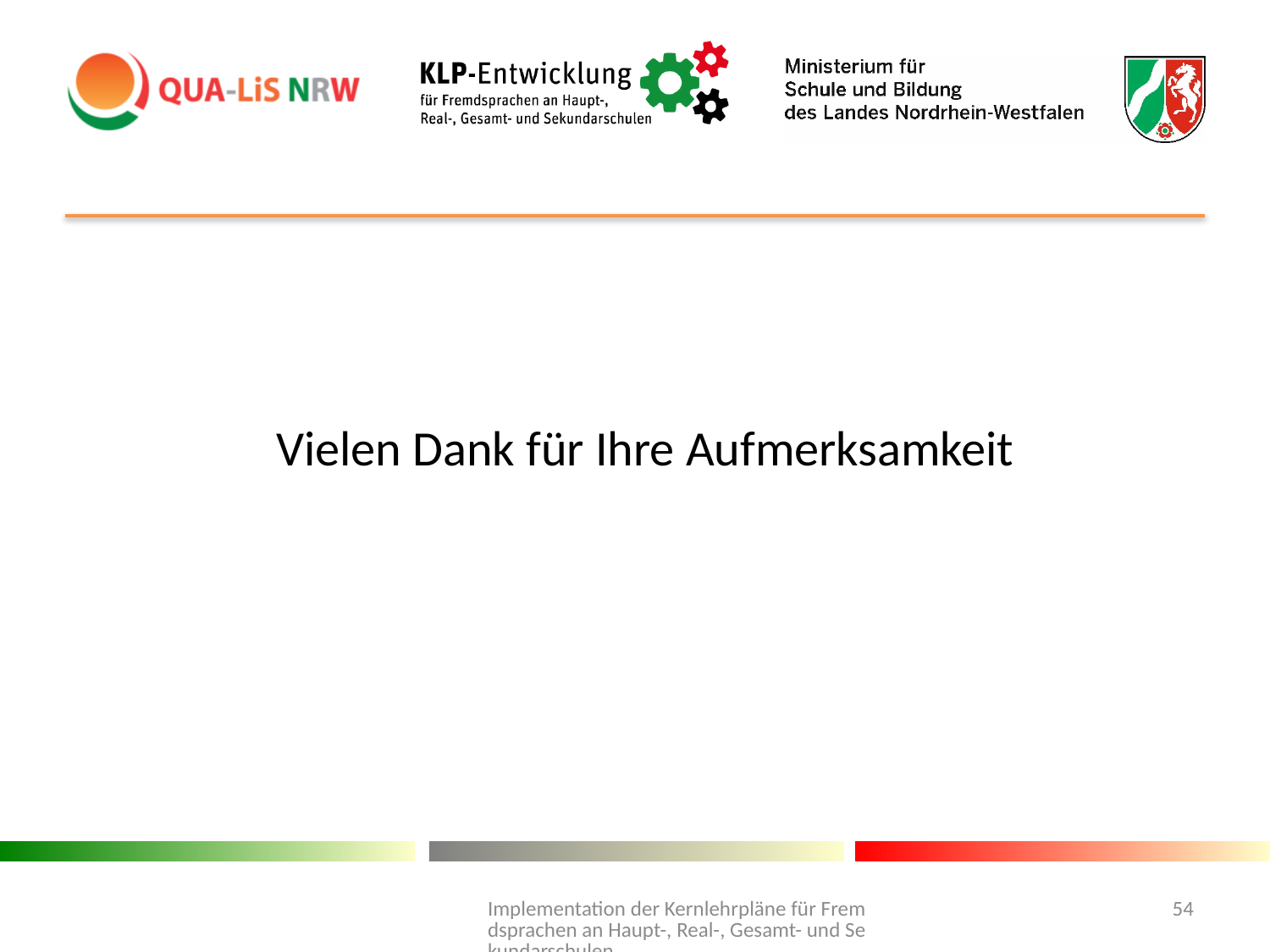

Vielen Dank für Ihre Aufmerksamkeit
Implementation der Kernlehrpläne für Fremdsprachen an Haupt-, Real-, Gesamt- und Sekundarschulen
54